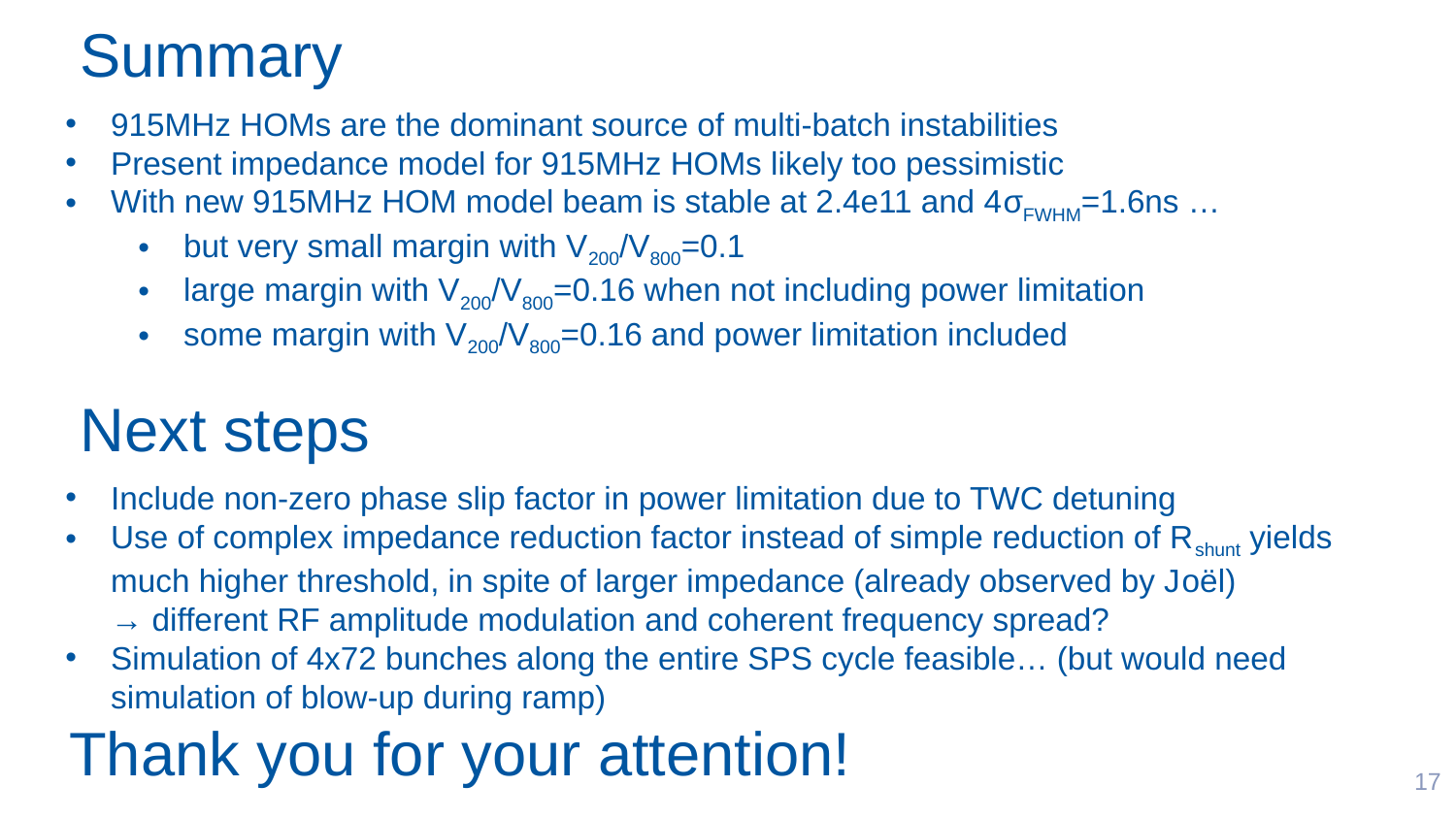

Summary
915MHz HOMs are the dominant source of multi-batch instabilities
Present impedance model for 915MHz HOMs likely too pessimistic
With new 915MHz HOM model beam is stable at 2.4e11 and 4σFWHM=1.6ns …
but very small margin with V200/V800=0.1
large margin with V200/V800=0.16 when not including power limitation
some margin with V200/V800=0.16 and power limitation included
Next steps
Include non-zero phase slip factor in power limitation due to TWC detuning
Use of complex impedance reduction factor instead of simple reduction of Rshunt yields much higher threshold, in spite of larger impedance (already observed by Joël)
→ different RF amplitude modulation and coherent frequency spread?
Simulation of 4x72 bunches along the entire SPS cycle feasible… (but would need simulation of blow-up during ramp)
Thank you for your attention!
17